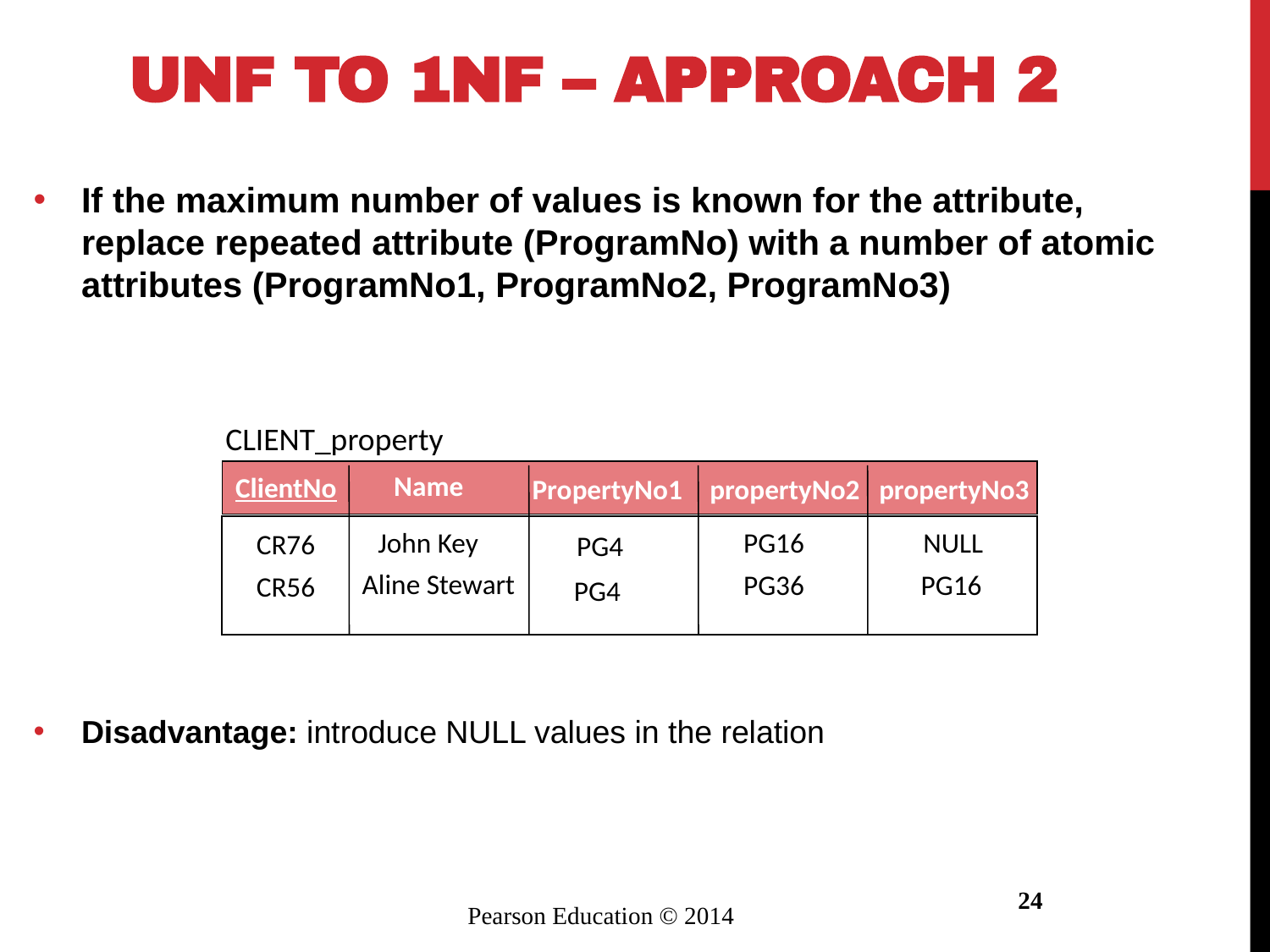

# UNF to 1NF – Approach 2

If the maximum number of values is known for the attribute, replace repeated attribute (ProgramNo) with a number of atomic attributes (ProgramNo1, ProgramNo2, ProgramNo3)

			           1NF relation

Disadvantage: introduce NULL values in the relation

CLIENT_property

Name
ClientNo

PropertyNo1

propertyNo2

propertyNo3

John Key
PG16
NULL
CR76
PG4
Aline Stewart
PG36
PG16
CR56
PG4
24
Pearson Education © 2014